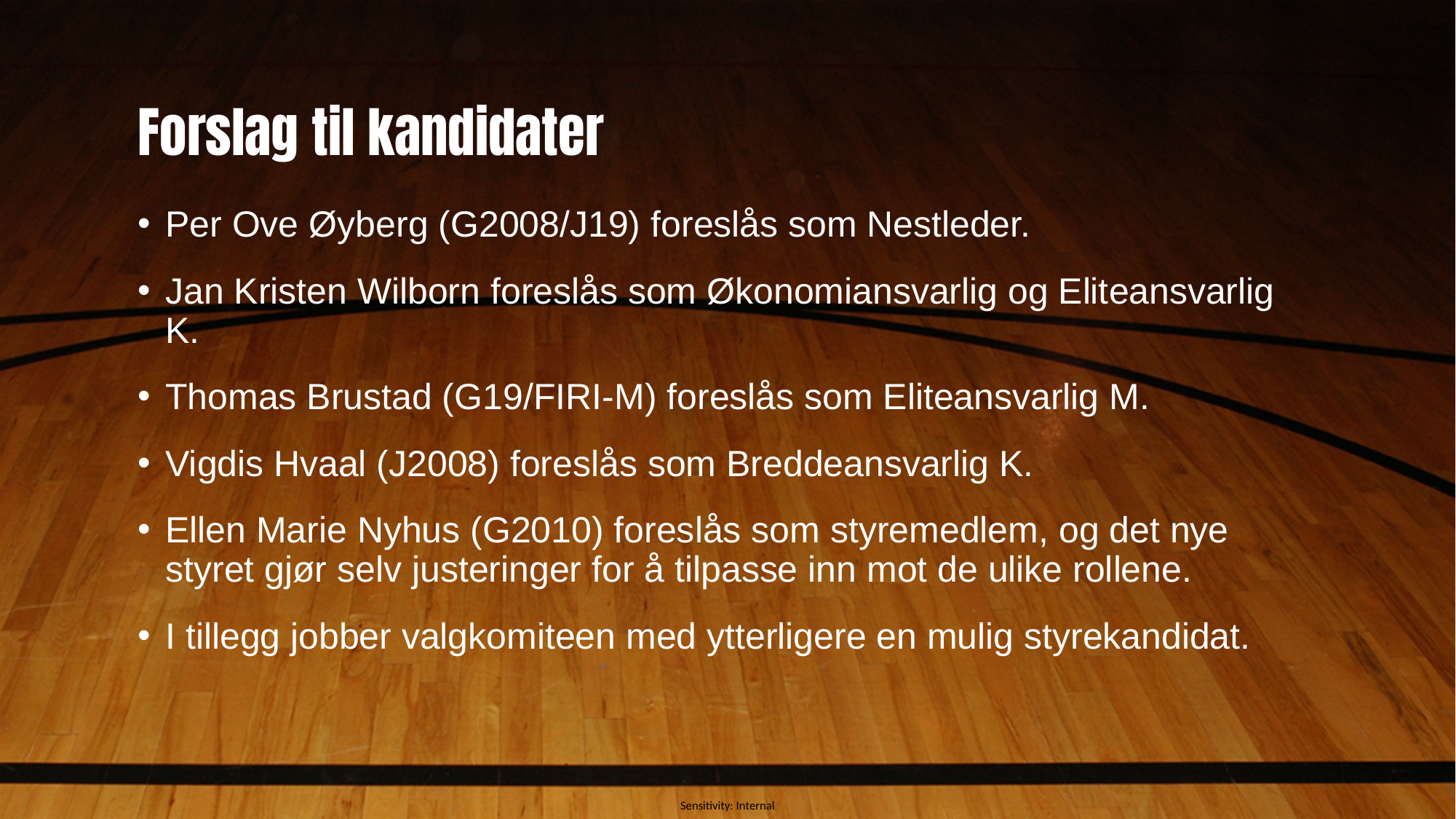

# Forslag til kandidater
Per Ove Øyberg (G2008/J19) foreslås som Nestleder.
Jan Kristen Wilborn foreslås som Økonomiansvarlig og Eliteansvarlig K.
Thomas Brustad (G19/FIRI-M) foreslås som Eliteansvarlig M.
Vigdis Hvaal (J2008) foreslås som Breddeansvarlig K.
Ellen Marie Nyhus (G2010) foreslås som styremedlem, og det nye styret gjør selv justeringer for å tilpasse inn mot de ulike rollene.
I tillegg jobber valgkomiteen med ytterligere en mulig styrekandidat.